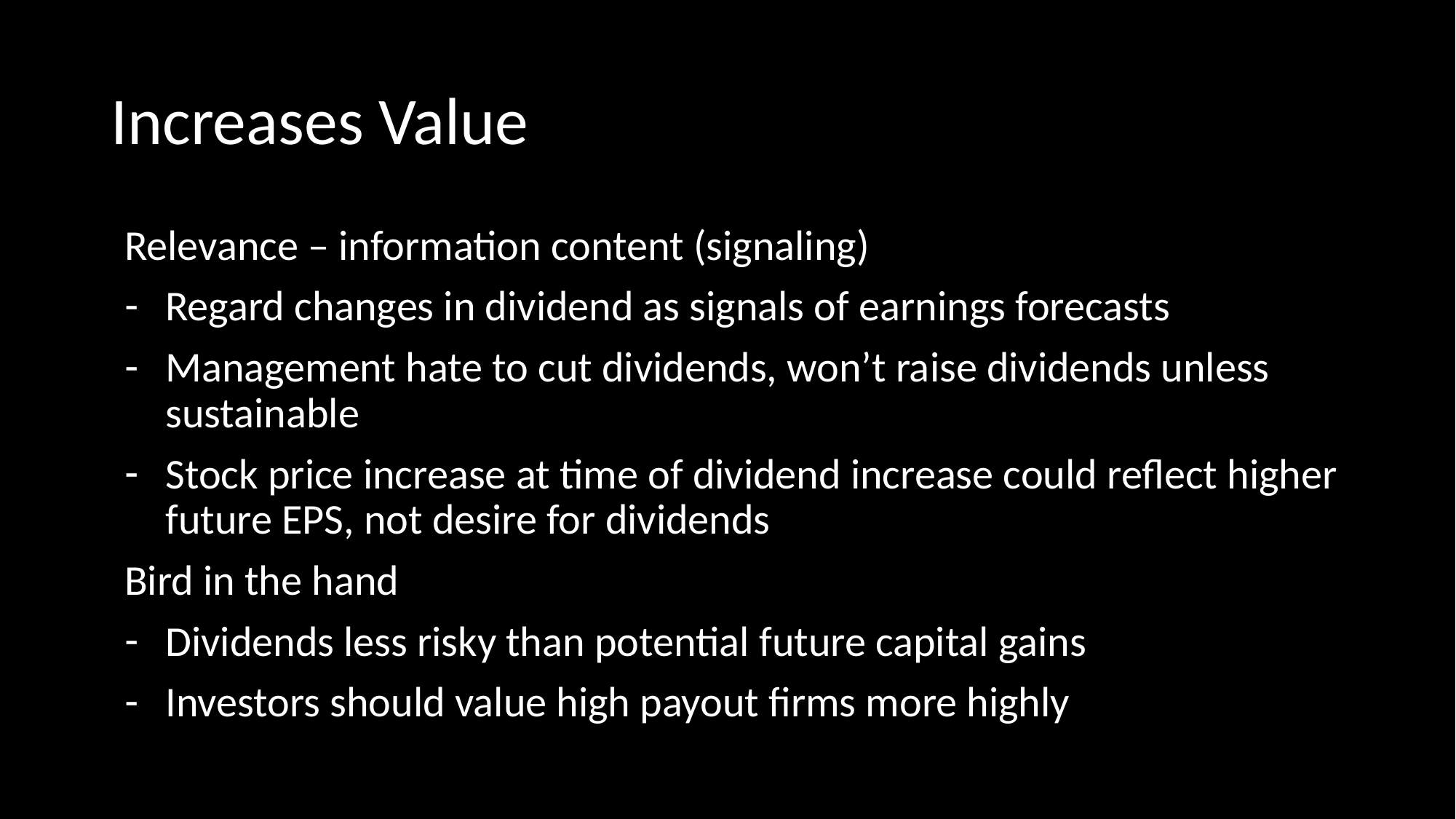

# Increases Value
Relevance – information content (signaling)
Regard changes in dividend as signals of earnings forecasts
Management hate to cut dividends, won’t raise dividends unless sustainable
Stock price increase at time of dividend increase could reflect higher future EPS, not desire for dividends
Bird in the hand
Dividends less risky than potential future capital gains
Investors should value high payout firms more highly